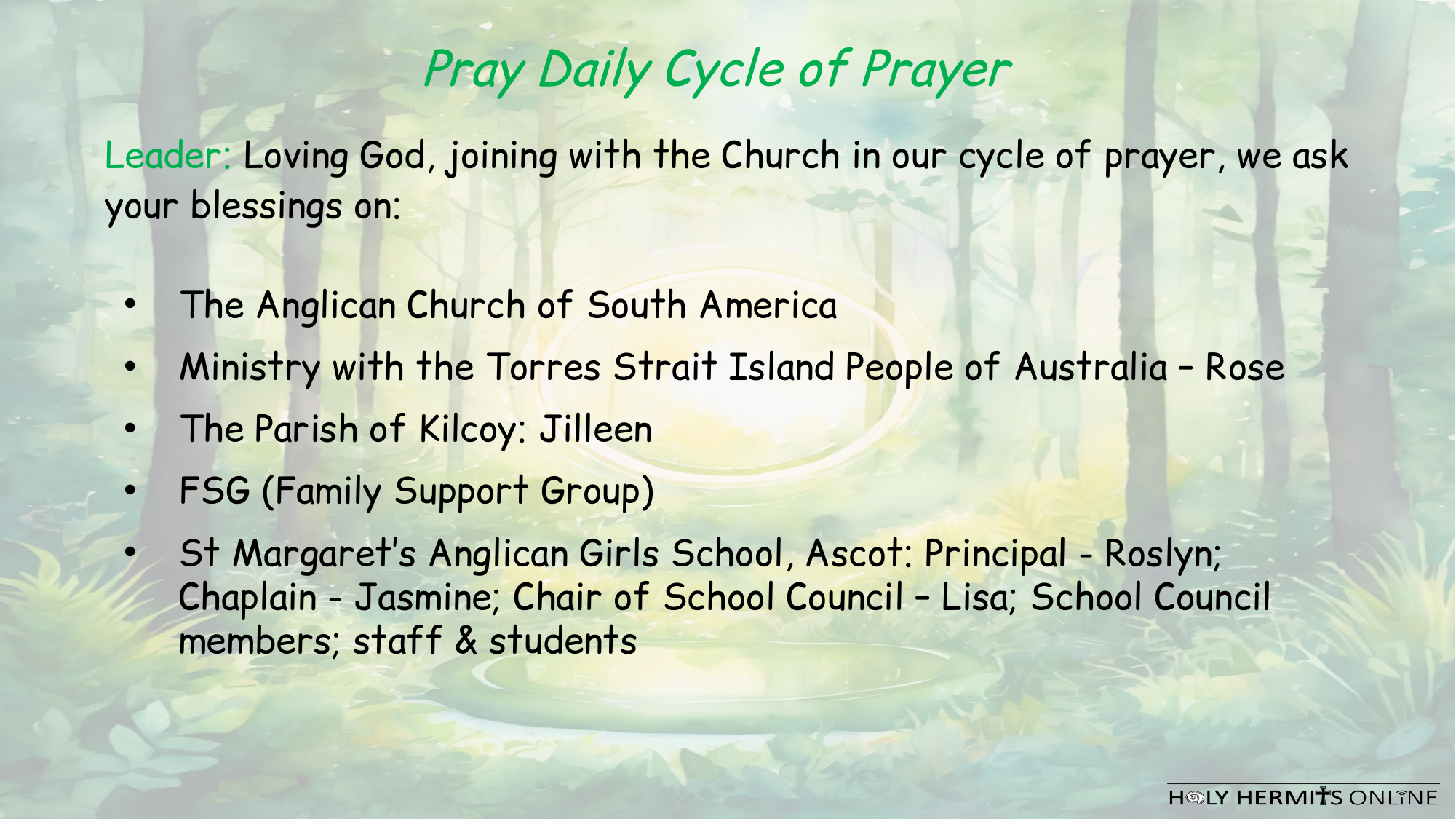

Pray Daily Cycle of Prayer
Leader: Loving God, joining with the Church in our cycle of prayer, we ask your blessings on:
The Anglican Church of South America
Ministry with the Torres Strait Island People of Australia – Rose
The Parish of Kilcoy: Jilleen
FSG (Family Support Group)
St Margaret’s Anglican Girls School, Ascot: Principal - Roslyn; Chaplain - Jasmine; Chair of School Council – Lisa; School Council members; staff & students